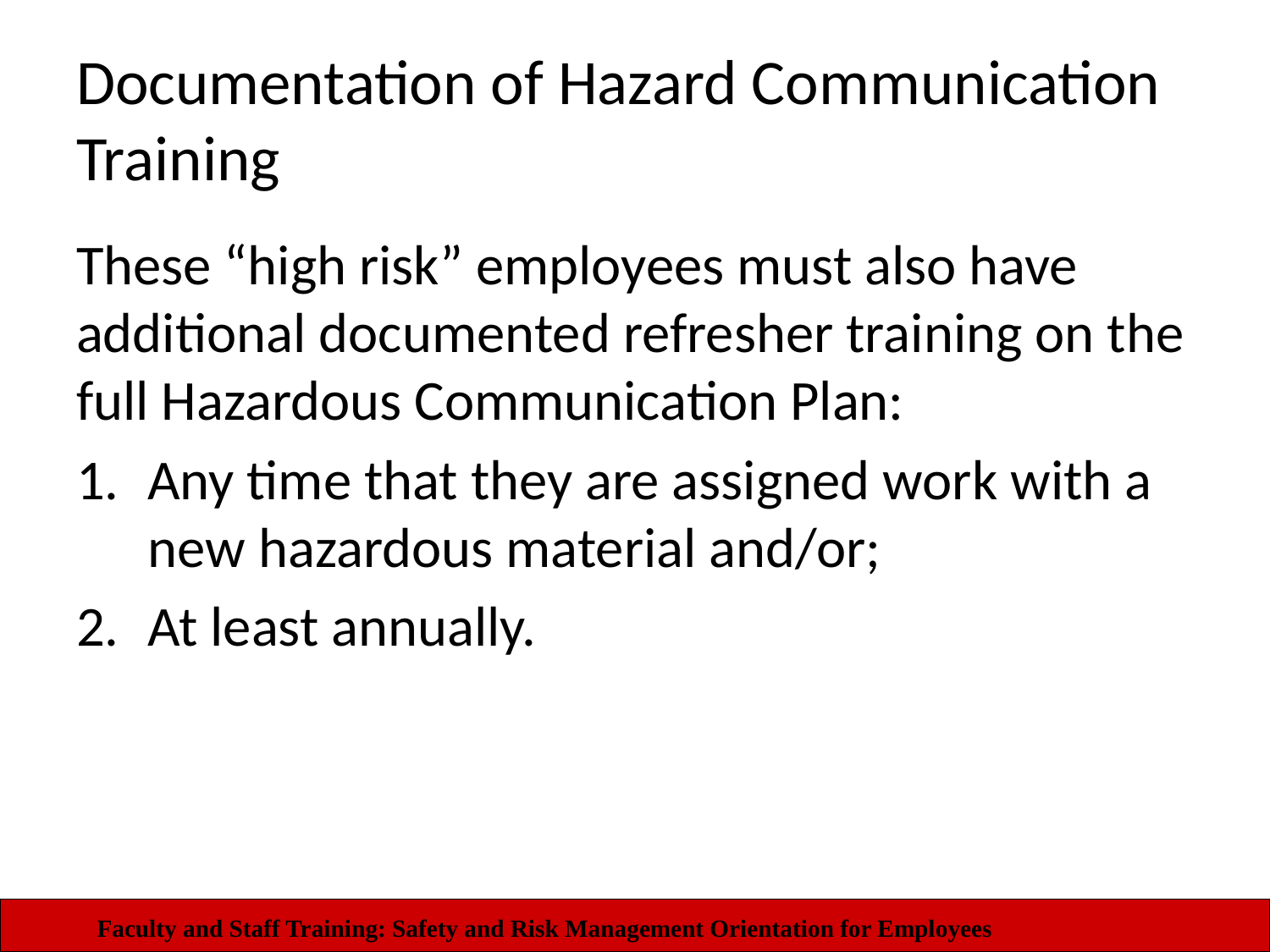

# Documentation of Hazard Communication Training
These “high risk” employees must also have additional documented refresher training on the full Hazardous Communication Plan:
Any time that they are assigned work with a new hazardous material and/or;
At least annually.